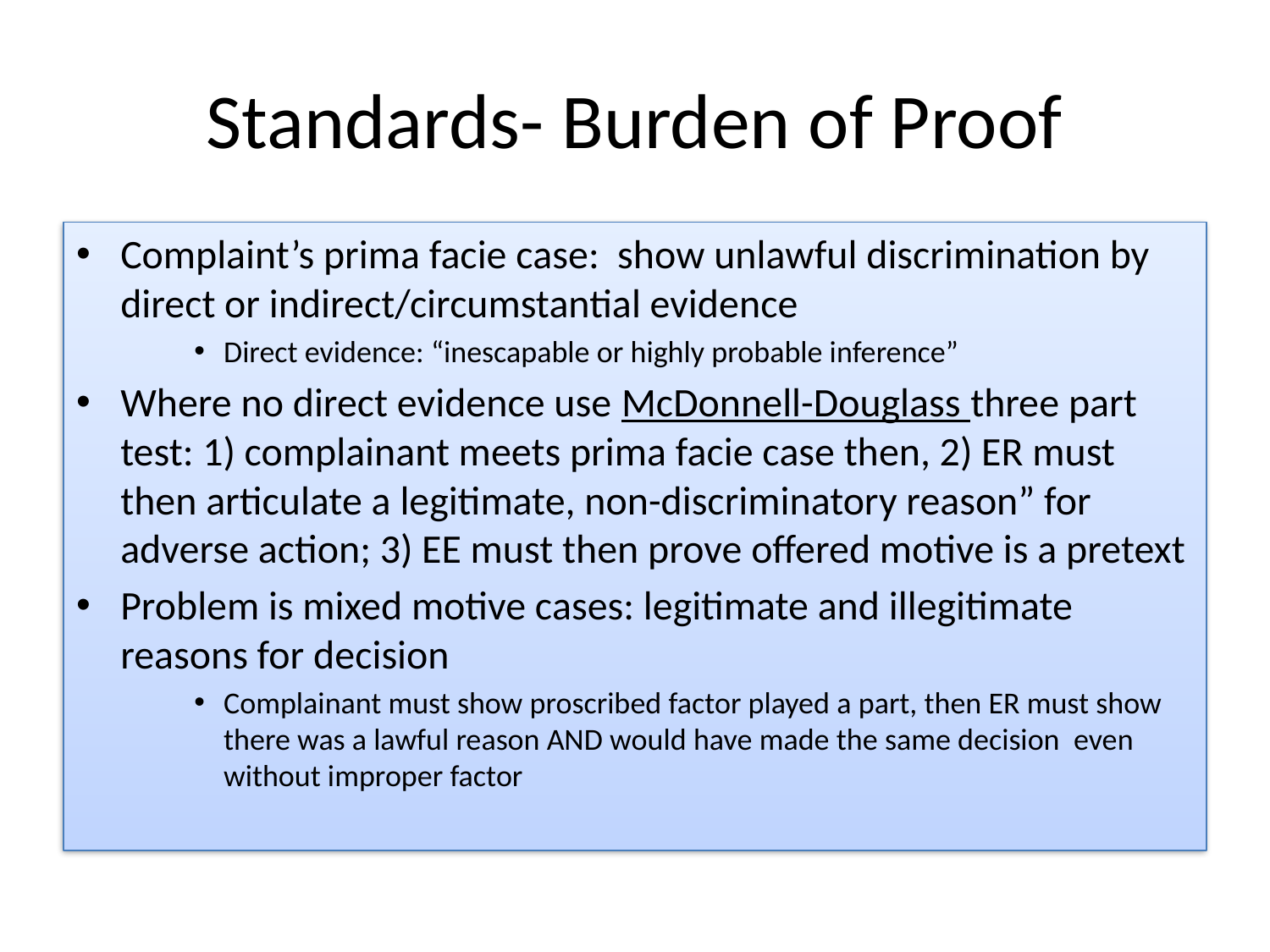

# Standards- Burden of Proof
Complaint’s prima facie case:  show unlawful discrimination by direct or indirect/circumstantial evidence
Direct evidence: “inescapable or highly probable inference”
Where no direct evidence use McDonnell-Douglass three part test: 1) complainant meets prima facie case then, 2) ER must then articulate a legitimate, non-discriminatory reason” for adverse action; 3) EE must then prove offered motive is a pretext
Problem is mixed motive cases: legitimate and illegitimate reasons for decision
Complainant must show proscribed factor played a part, then ER must show  there was a lawful reason AND would have made the same decision  even without improper factor